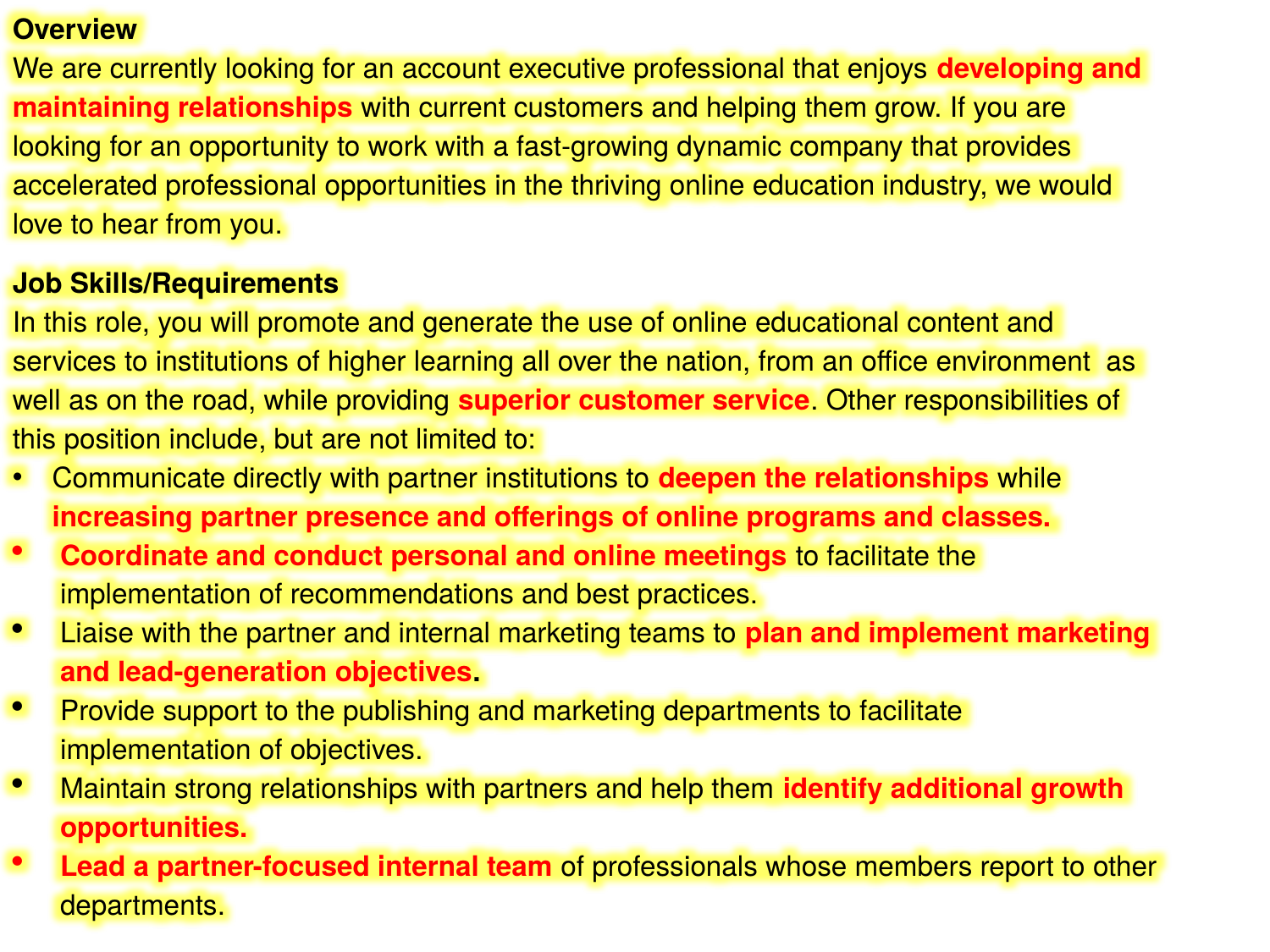

Overview
We are currently looking for an account executive professional that enjoys developing and maintaining relationships with current customers and helping them grow. If you are looking for an opportunity to work with a fast-growing dynamic company that provides accelerated professional opportunities in the thriving online education industry, we would love to hear from you.
Job Skills/Requirements
In this role, you will promote and generate the use of online educational content and services to institutions of higher learning all over the nation, from an office environment  as well as on the road, while providing superior customer service. Other responsibilities of this position include, but are not limited to:
Communicate directly with partner institutions to deepen the relationships while increasing partner presence and offerings of online programs and classes.
Coordinate and conduct personal and online meetings to facilitate the implementation of recommendations and best practices.
Liaise with the partner and internal marketing teams to plan and implement marketing and lead-generation objectives.
Provide support to the publishing and marketing departments to facilitate implementation of objectives.
Maintain strong relationships with partners and help them identify additional growth opportunities.
Lead a partner-focused internal team of professionals whose members report to other departments.